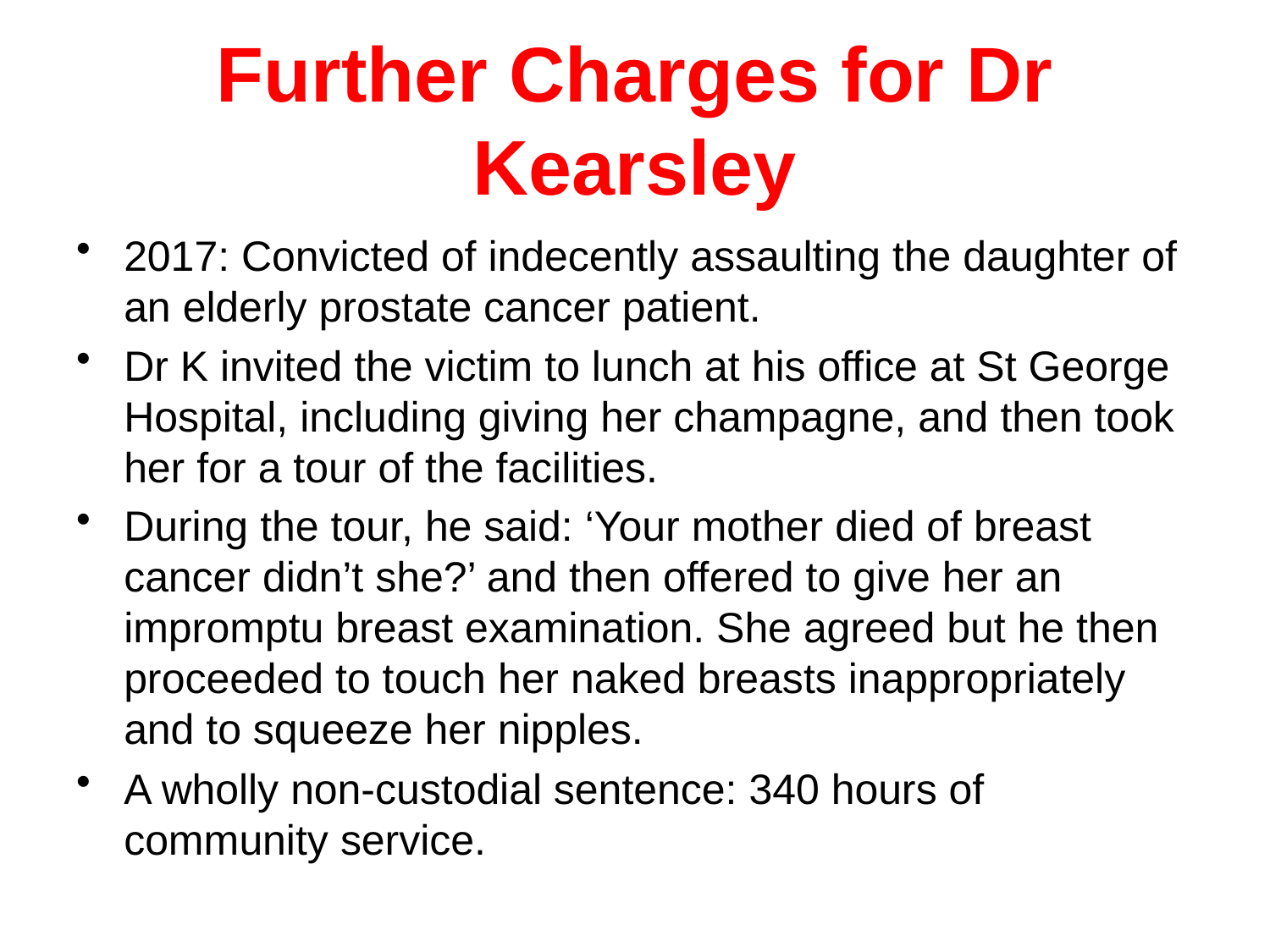

# Further Charges for Dr Kearsley
2017: Convicted of indecently assaulting the daughter of an elderly prostate cancer patient.
Dr K invited the victim to lunch at his office at St George Hospital, including giving her champagne, and then took her for a tour of the facilities.
During the tour, he said: ‘Your mother died of breast cancer didn’t she?’ and then offered to give her an impromptu breast examination. She agreed but he then proceeded to touch her naked breasts inappropriately and to squeeze her nipples.
A wholly non-custodial sentence: 340 hours of community service.